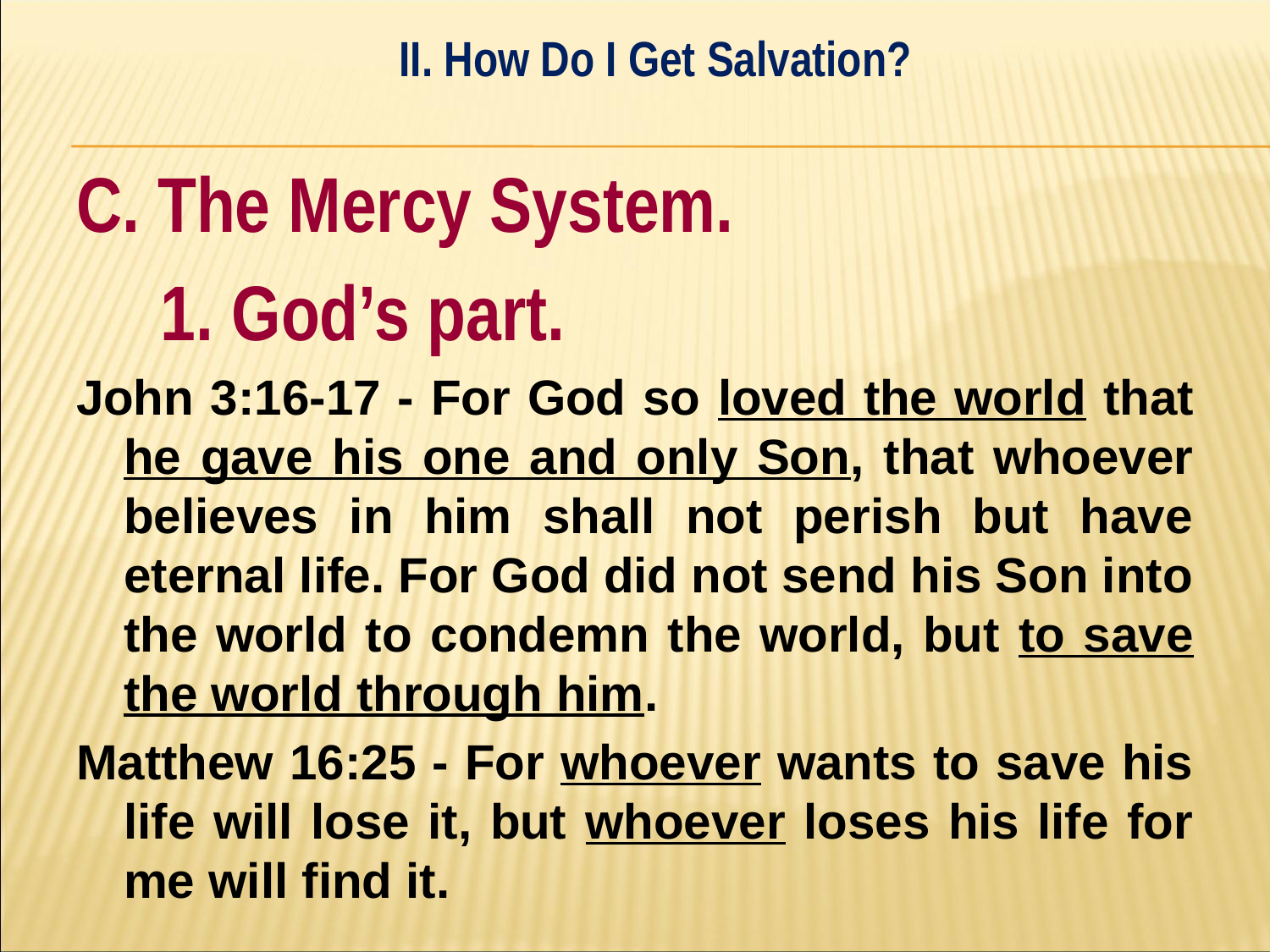

II. How Do I Get Salvation?
#
C. The Mercy System.
	1. God’s part.
John 3:16-17 - For God so loved the world that he gave his one and only Son, that whoever believes in him shall not perish but have eternal life. For God did not send his Son into the world to condemn the world, but to save the world through him.
Matthew 16:25 - For whoever wants to save his life will lose it, but whoever loses his life for me will find it.